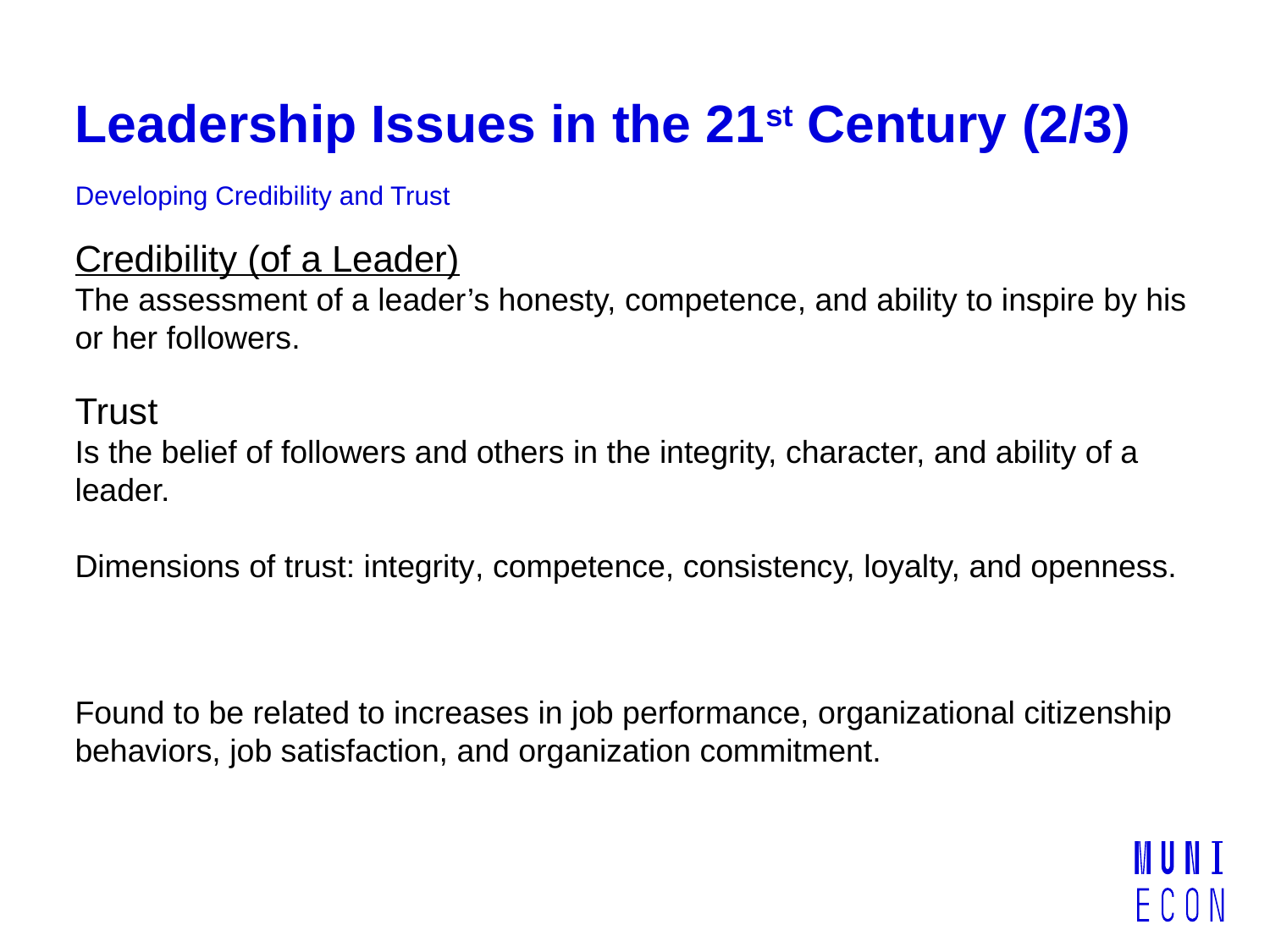

# Leadership Issues in the 21st Century (2/3)
Developing Credibility and Trust
Credibility (of a Leader)
The assessment of a leader’s honesty, competence, and ability to inspire by his or her followers.

Trust
Is the belief of followers and others in the integrity, character, and ability of a leader.

Dimensions of trust: integrity, competence, consistency, loyalty, and openness.

Found to be related to increases in job performance, organizational citizenship behaviors, job satisfaction, and organization commitment.